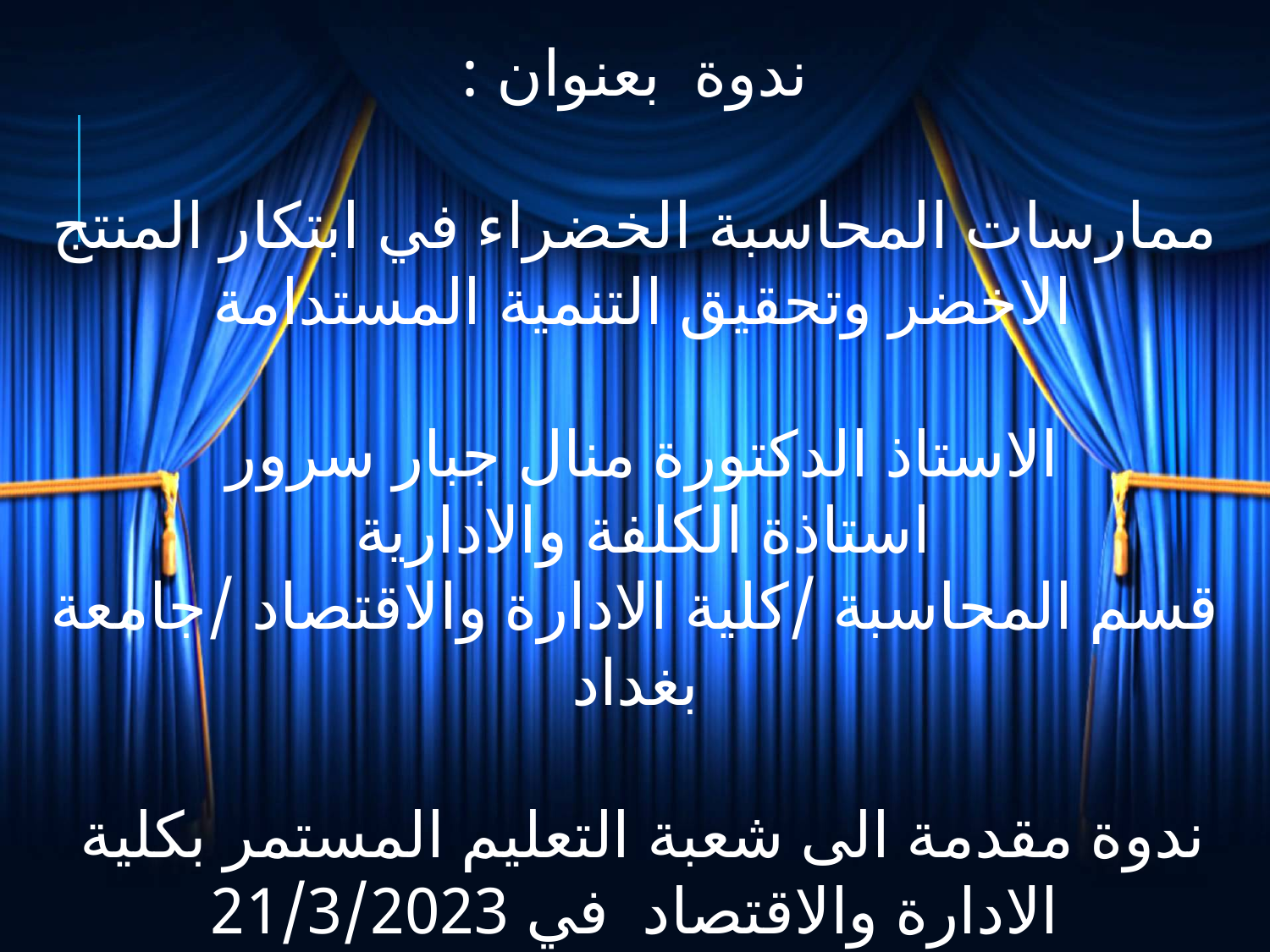

ندوة  بعنوان :
ممارسات المحاسبة الخضراء في ابتكار المنتج الاخضر وتحقيق التنمية المستدامة

الاستاذ الدكتورة منال جبار سرور
استاذة الكلفة والادارية
قسم المحاسبة /كلية الادارة والاقتصاد /جامعة بغداد
ندوة مقدمة الى شعبة التعليم المستمر بكلية  الادارة والاقتصاد  في 21/3/2023